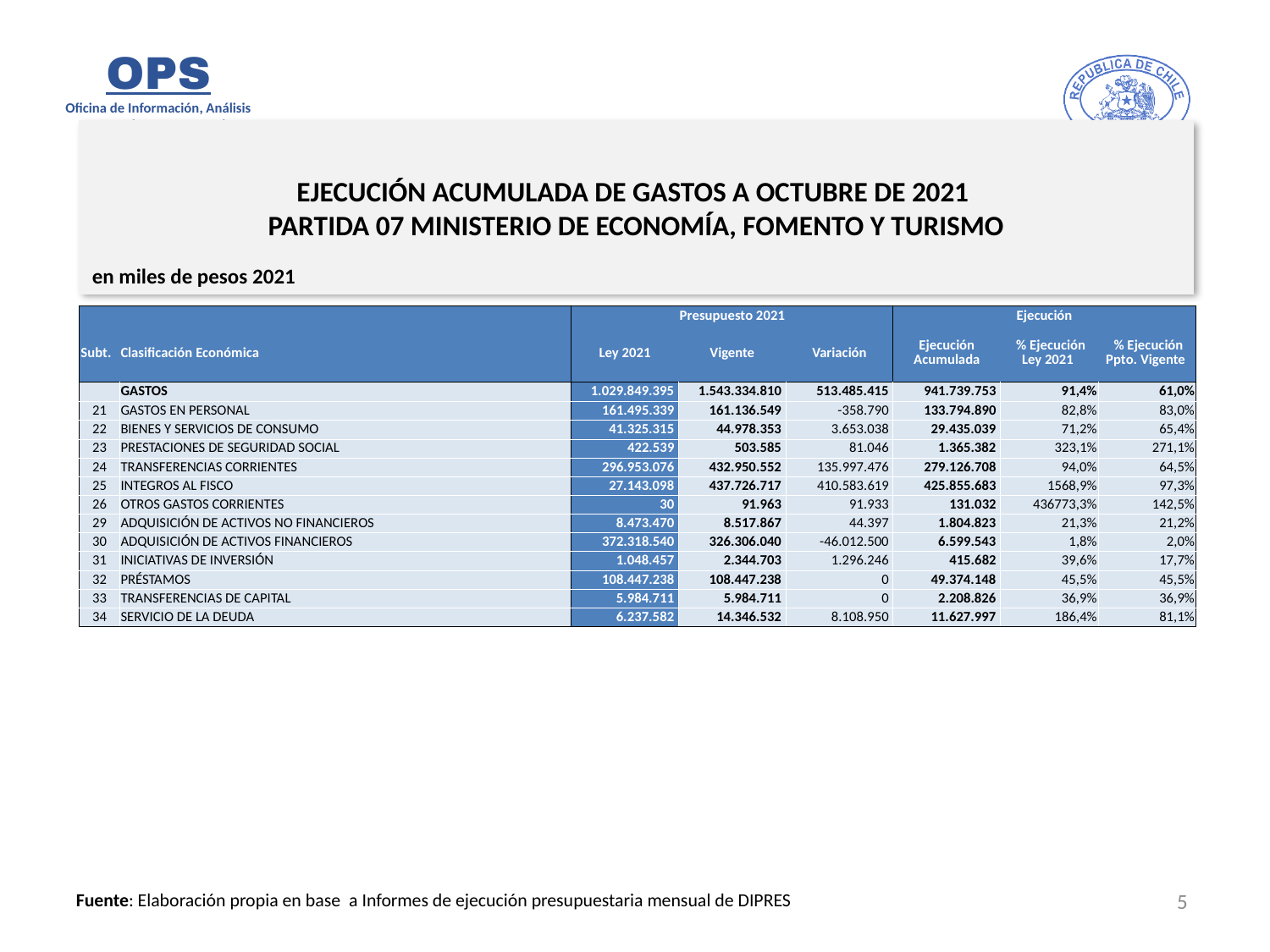

# EJECUCIÓN ACUMULADA DE GASTOS A OCTUBRE DE 2021 PARTIDA 07 MINISTERIO DE ECONOMÍA, FOMENTO Y TURISMO
en miles de pesos 2021
|  |  | Presupuesto 2021 |  |  | Ejecución |  |  |
| --- | --- | --- | --- | --- | --- | --- | --- |
| Subt. | Clasificación Económica | Ley 2021 | Vigente | Variación | Ejecución Acumulada | % Ejecución Ley 2021 | % Ejecución Ppto. Vigente |
|  | GASTOS | 1.029.849.395 | 1.543.334.810 | 513.485.415 | 941.739.753 | 91,4% | 61,0% |
| 21 | GASTOS EN PERSONAL | 161.495.339 | 161.136.549 | -358.790 | 133.794.890 | 82,8% | 83,0% |
| 22 | BIENES Y SERVICIOS DE CONSUMO | 41.325.315 | 44.978.353 | 3.653.038 | 29.435.039 | 71,2% | 65,4% |
| 23 | PRESTACIONES DE SEGURIDAD SOCIAL | 422.539 | 503.585 | 81.046 | 1.365.382 | 323,1% | 271,1% |
| 24 | TRANSFERENCIAS CORRIENTES | 296.953.076 | 432.950.552 | 135.997.476 | 279.126.708 | 94,0% | 64,5% |
| 25 | INTEGROS AL FISCO | 27.143.098 | 437.726.717 | 410.583.619 | 425.855.683 | 1568,9% | 97,3% |
| 26 | OTROS GASTOS CORRIENTES | 30 | 91.963 | 91.933 | 131.032 | 436773,3% | 142,5% |
| 29 | ADQUISICIÓN DE ACTIVOS NO FINANCIEROS | 8.473.470 | 8.517.867 | 44.397 | 1.804.823 | 21,3% | 21,2% |
| 30 | ADQUISICIÓN DE ACTIVOS FINANCIEROS | 372.318.540 | 326.306.040 | -46.012.500 | 6.599.543 | 1,8% | 2,0% |
| 31 | INICIATIVAS DE INVERSIÓN | 1.048.457 | 2.344.703 | 1.296.246 | 415.682 | 39,6% | 17,7% |
| 32 | PRÉSTAMOS | 108.447.238 | 108.447.238 | 0 | 49.374.148 | 45,5% | 45,5% |
| 33 | TRANSFERENCIAS DE CAPITAL | 5.984.711 | 5.984.711 | 0 | 2.208.826 | 36,9% | 36,9% |
| 34 | SERVICIO DE LA DEUDA | 6.237.582 | 14.346.532 | 8.108.950 | 11.627.997 | 186,4% | 81,1% |
5